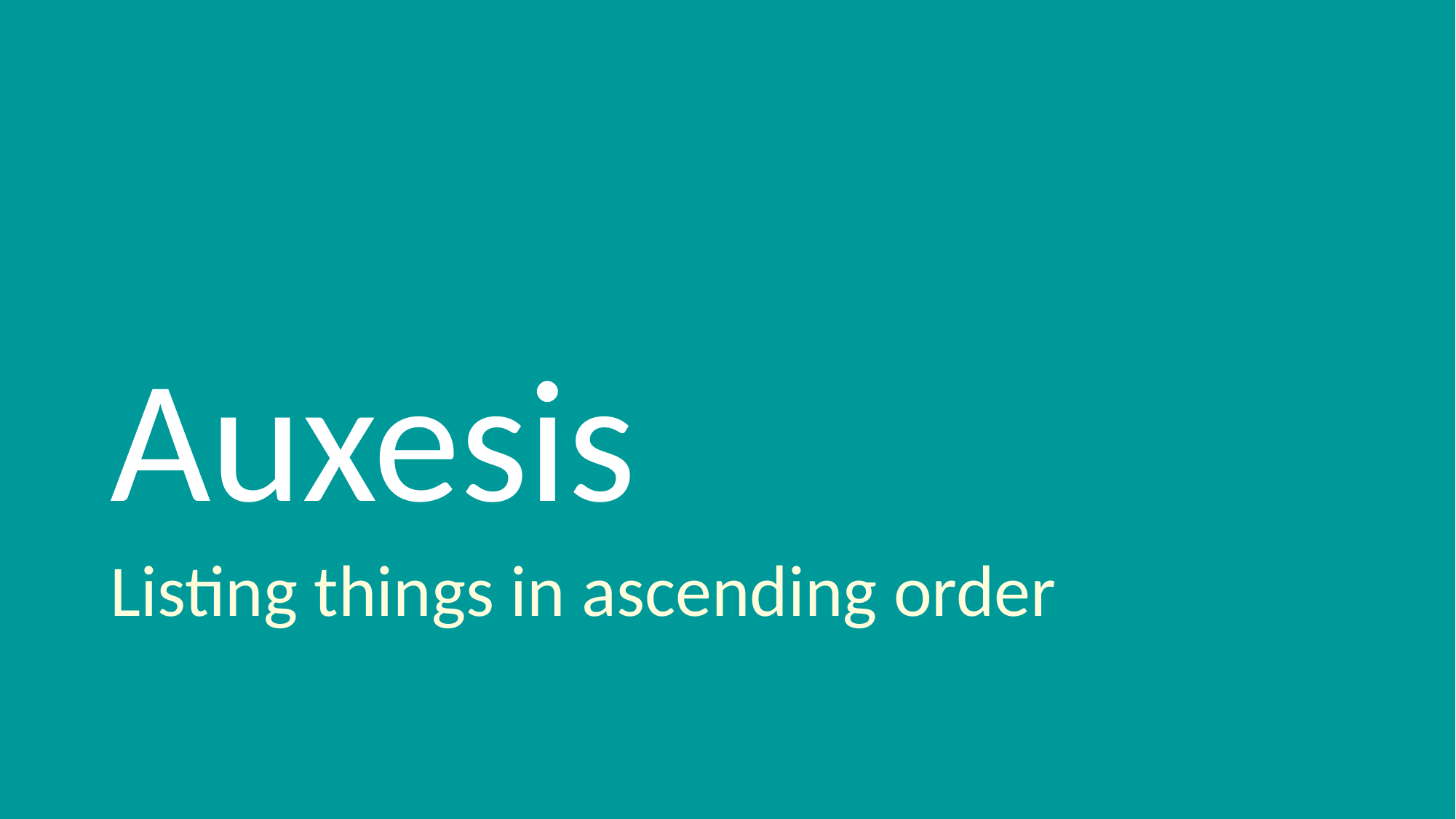

# Auxesis
Listing things in ascending order